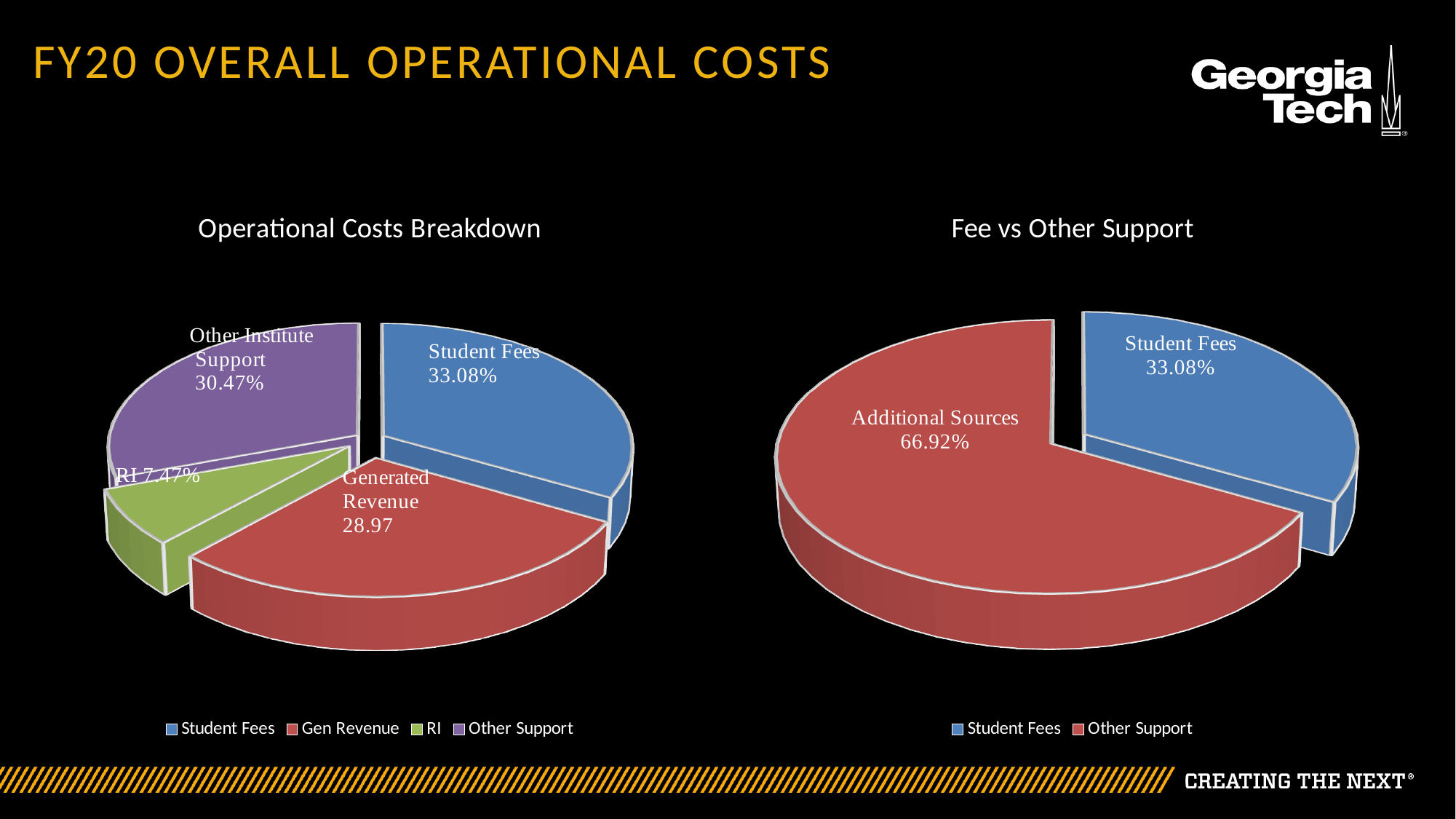

# FY20 overall operational costs

[unsupported chart]

[unsupported chart]